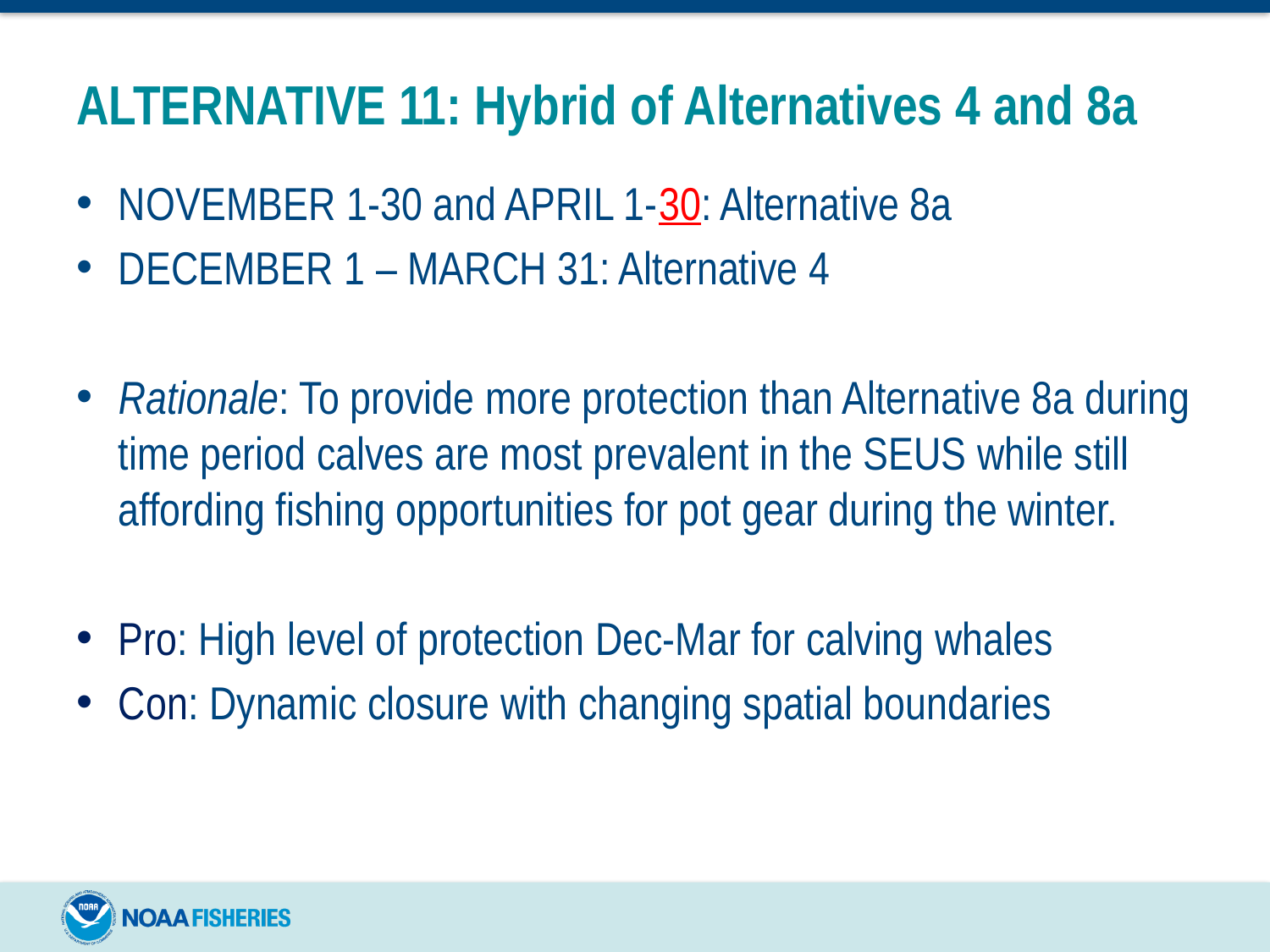

# ALTERNATIVE 11: Hybrid of Alternatives 4 and 8a
NOVEMBER 1-30 and APRIL 1-30: Alternative 8a
DECEMBER 1 – MARCH 31: Alternative 4

Rationale: To provide more protection than Alternative 8a during time period calves are most prevalent in the SEUS while still affording fishing opportunities for pot gear during the winter.

Pro: High level of protection Dec-Mar for calving whales
Con: Dynamic closure with changing spatial boundaries